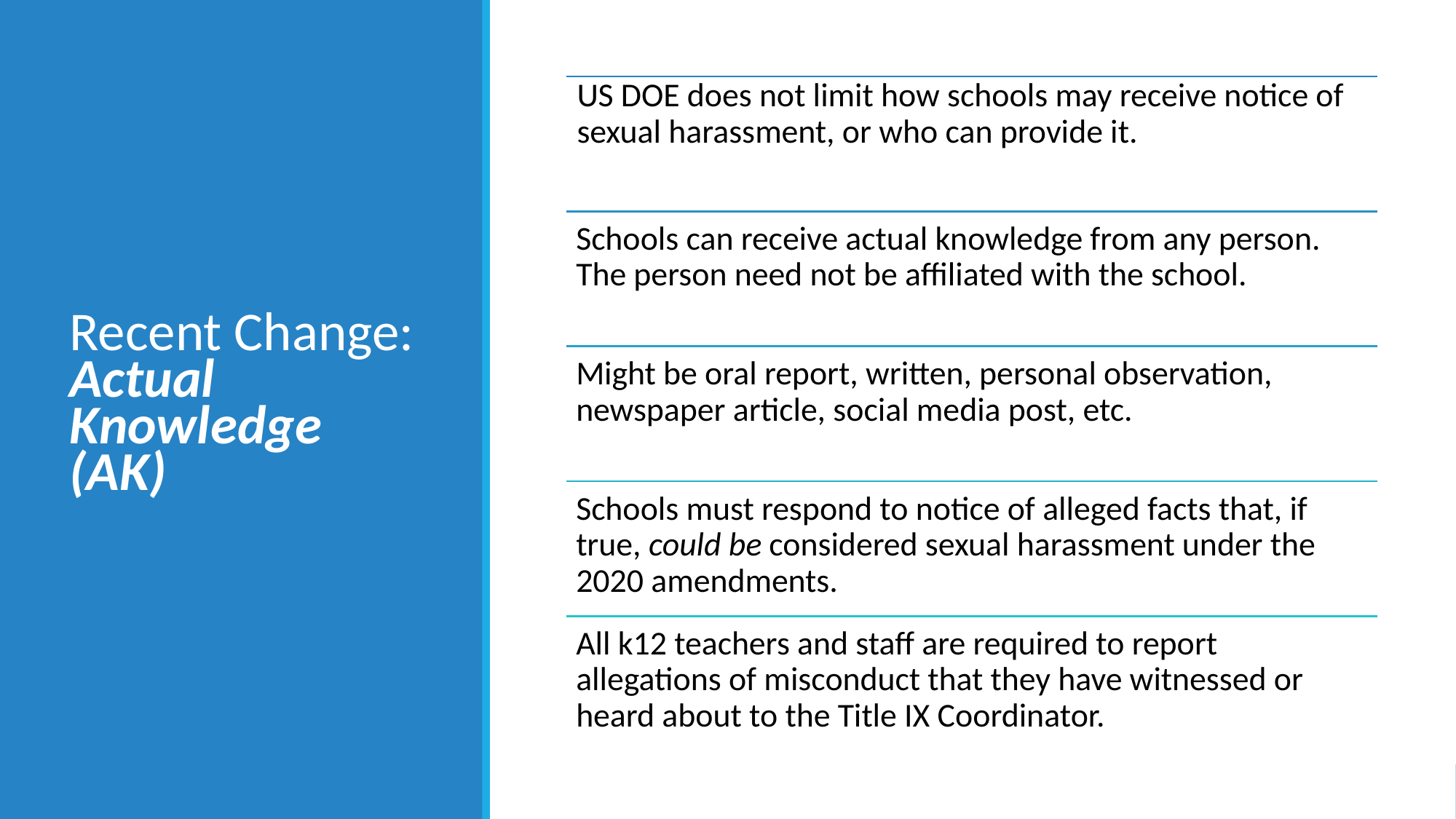

# Recent Change: Actual Knowledge (AK)
US DOE does not limit how schools may receive notice of sexual harassment, or who can provide it.

Schools can receive actual knowledge from any person. The person need not be affiliated with the school.

Might be oral report, written, personal observation, newspaper article, social media post, etc.

Schools must respond to notice of alleged facts that, if true, could be considered sexual harassment under the 2020 amendments.

All k12 teachers and staff are required to report allegations of misconduct that they have witnessed or heard about to the Title IX Coordinator.